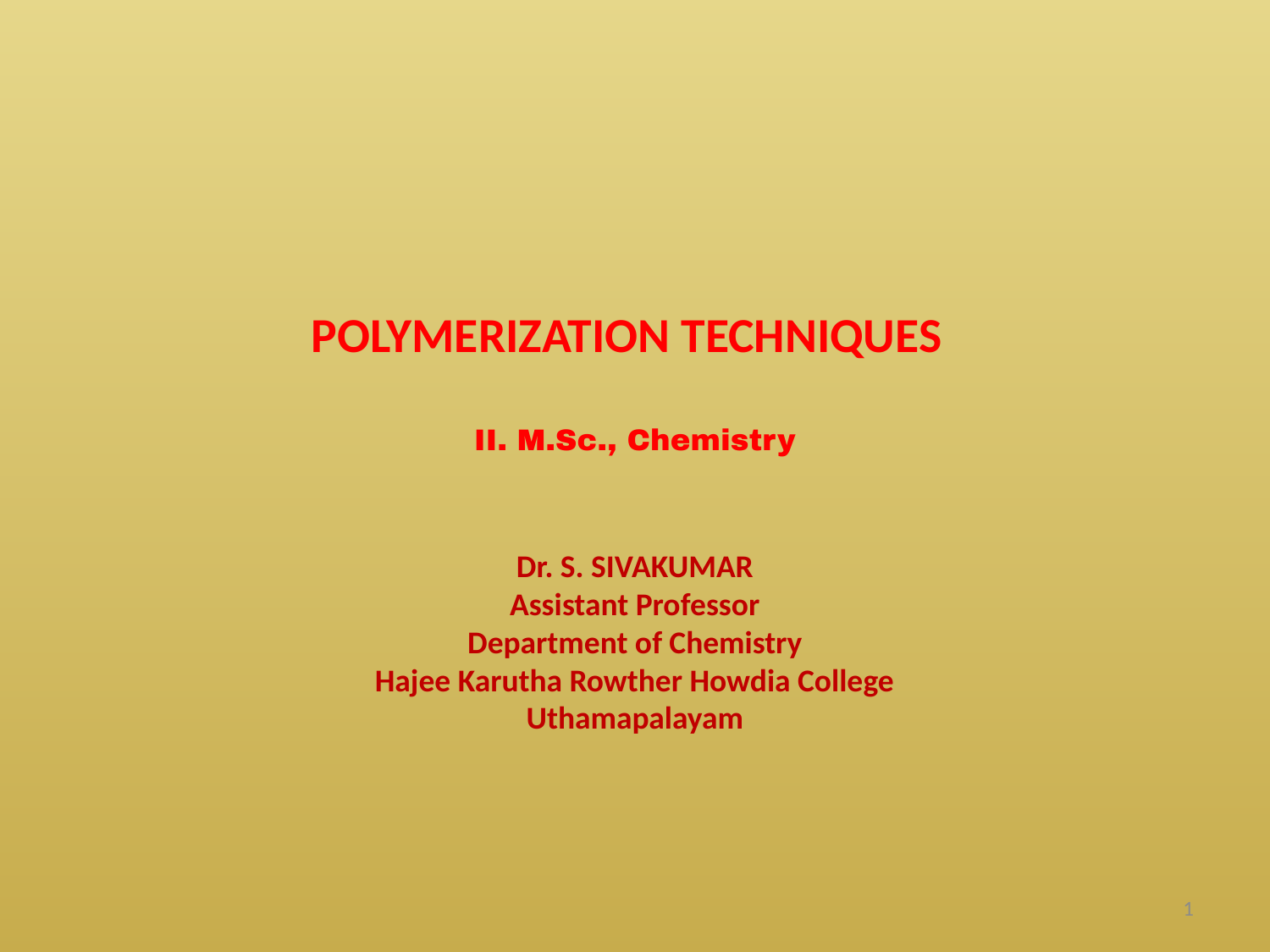

# POLYMERIZATION TECHNIQUES II. M.Sc., Chemistry
Dr. S. SIVAKUMAR
Assistant Professor
Department of Chemistry
Hajee Karutha Rowther Howdia College
Uthamapalayam
1